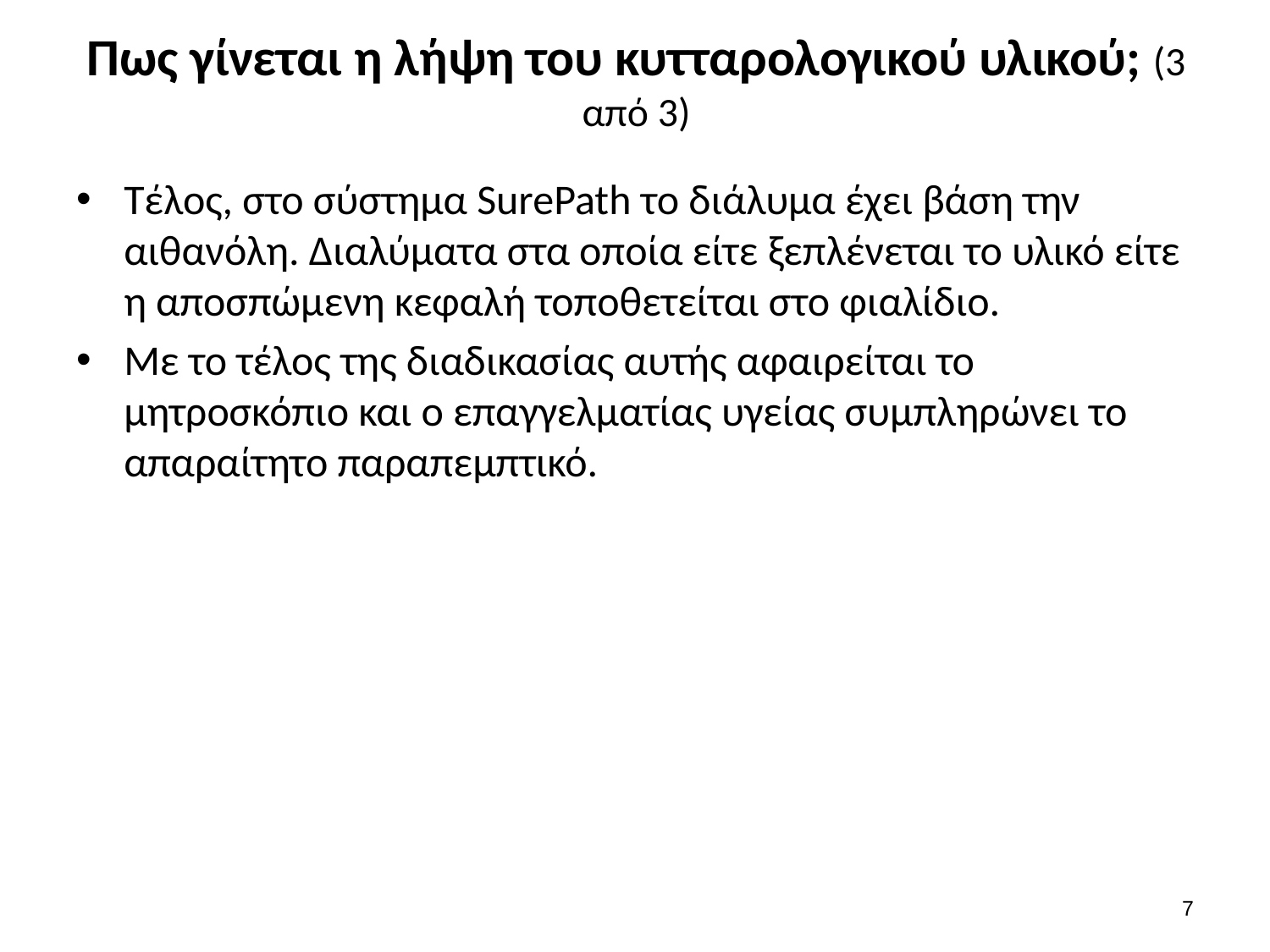

# Πως γίνεται η λήψη του κυτταρολογικού υλικού; (3 από 3)
Τέλος, στο σύστημα SurePath το διάλυμα έχει βάση την αιθανόλη. Διαλύματα στα οποία είτε ξεπλένεται το υλικό είτε η αποσπώμενη κεφαλή τοποθετείται στο φιαλίδιο.
Με το τέλος της διαδικασίας αυτής αφαιρείται το μητροσκόπιο και ο επαγγελματίας υγείας συμπληρώνει το απαραίτητο παραπεμπτικό.

7